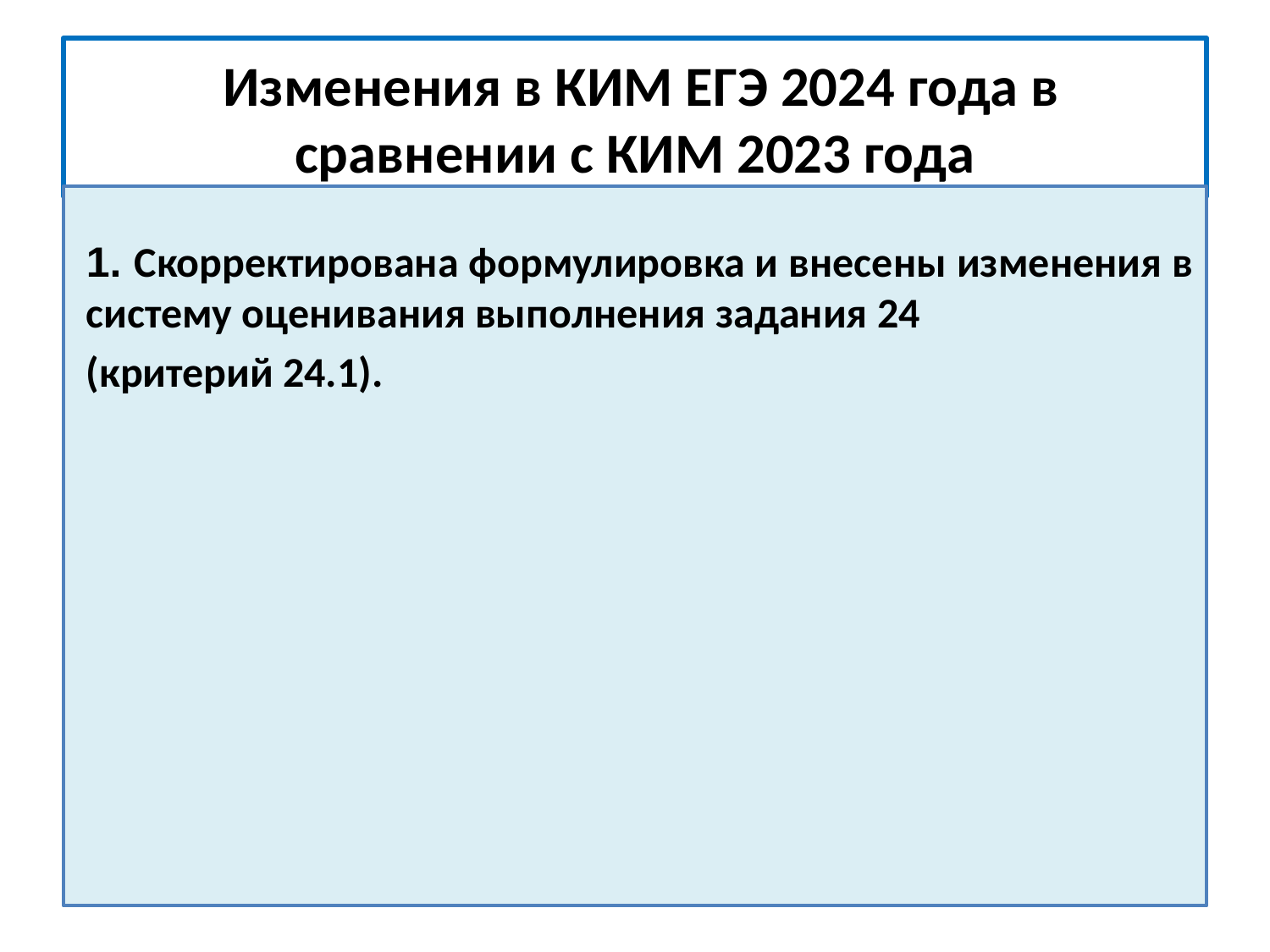

# Изменения в КИМ ЕГЭ 2024 года в сравнении с КИМ 2023 года
1. Скорректирована формулировка и внесены изменения в систему оценивания выполнения задания 24
(критерий 24.1).